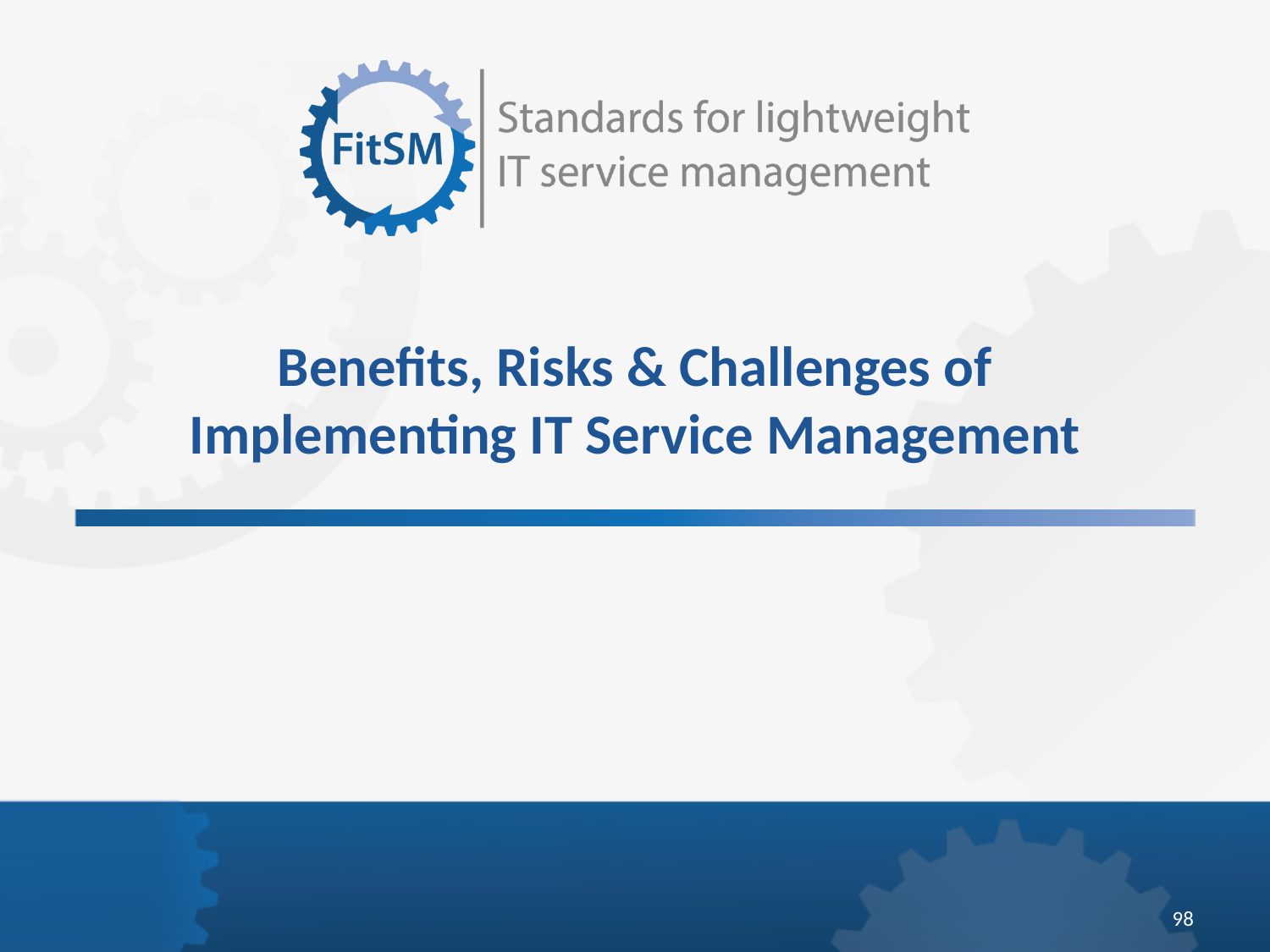

# Benefits, Risks & Challenges of Implementing IT Service Management
98